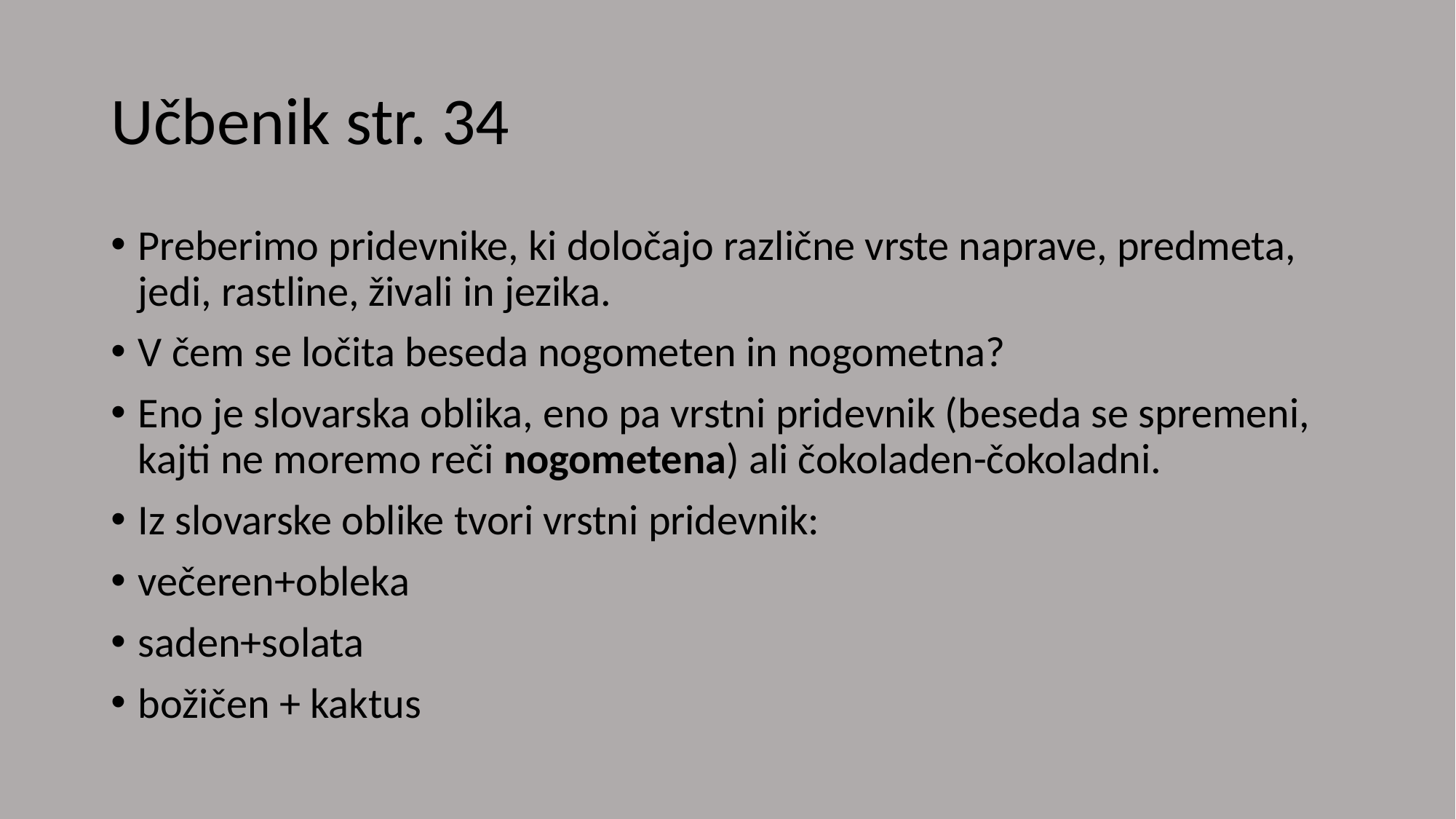

# Učbenik str. 34
Preberimo pridevnike, ki določajo različne vrste naprave, predmeta, jedi, rastline, živali in jezika.
V čem se ločita beseda nogometen in nogometna?
Eno je slovarska oblika, eno pa vrstni pridevnik (beseda se spremeni, kajti ne moremo reči nogometena) ali čokoladen-čokoladni.
Iz slovarske oblike tvori vrstni pridevnik:
večeren+obleka
saden+solata
božičen + kaktus